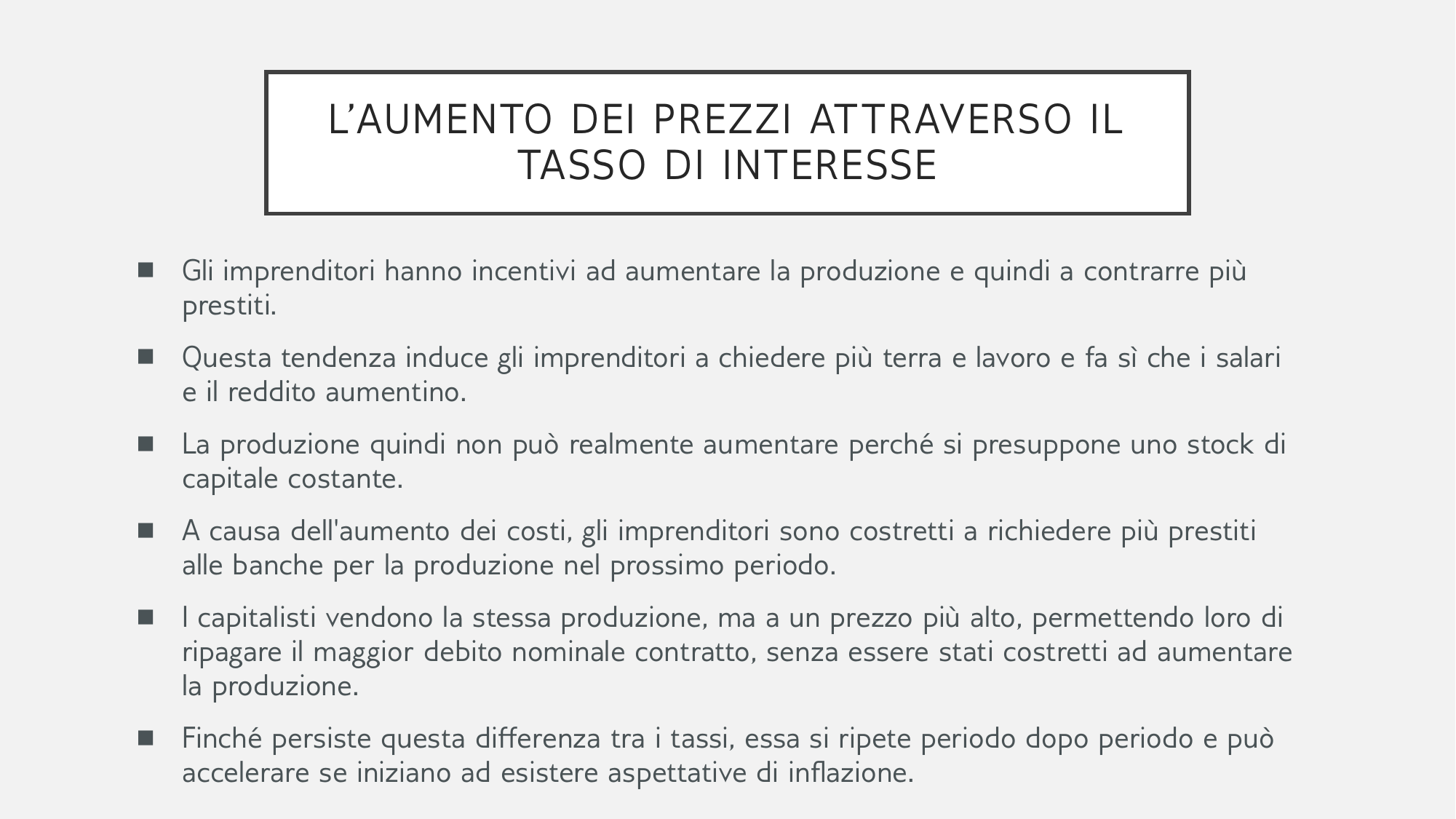

# L’aumento dei prezzi attraverso il tasso di interesse
Gli imprenditori hanno incentivi ad aumentare la produzione e quindi a contrarre più prestiti.
Questa tendenza induce gli imprenditori a chiedere più terra e lavoro e fa sì che i salari e il reddito aumentino.
La produzione quindi non può realmente aumentare perché si presuppone uno stock di capitale costante.
A causa dell'aumento dei costi, gli imprenditori sono costretti a richiedere più prestiti alle banche per la produzione nel prossimo periodo.
I capitalisti vendono la stessa produzione, ma a un prezzo più alto, permettendo loro di ripagare il maggior debito nominale contratto, senza essere stati costretti ad aumentare la produzione.
Finché persiste questa differenza tra i tassi, essa si ripete periodo dopo periodo e può accelerare se iniziano ad esistere aspettative di inflazione.